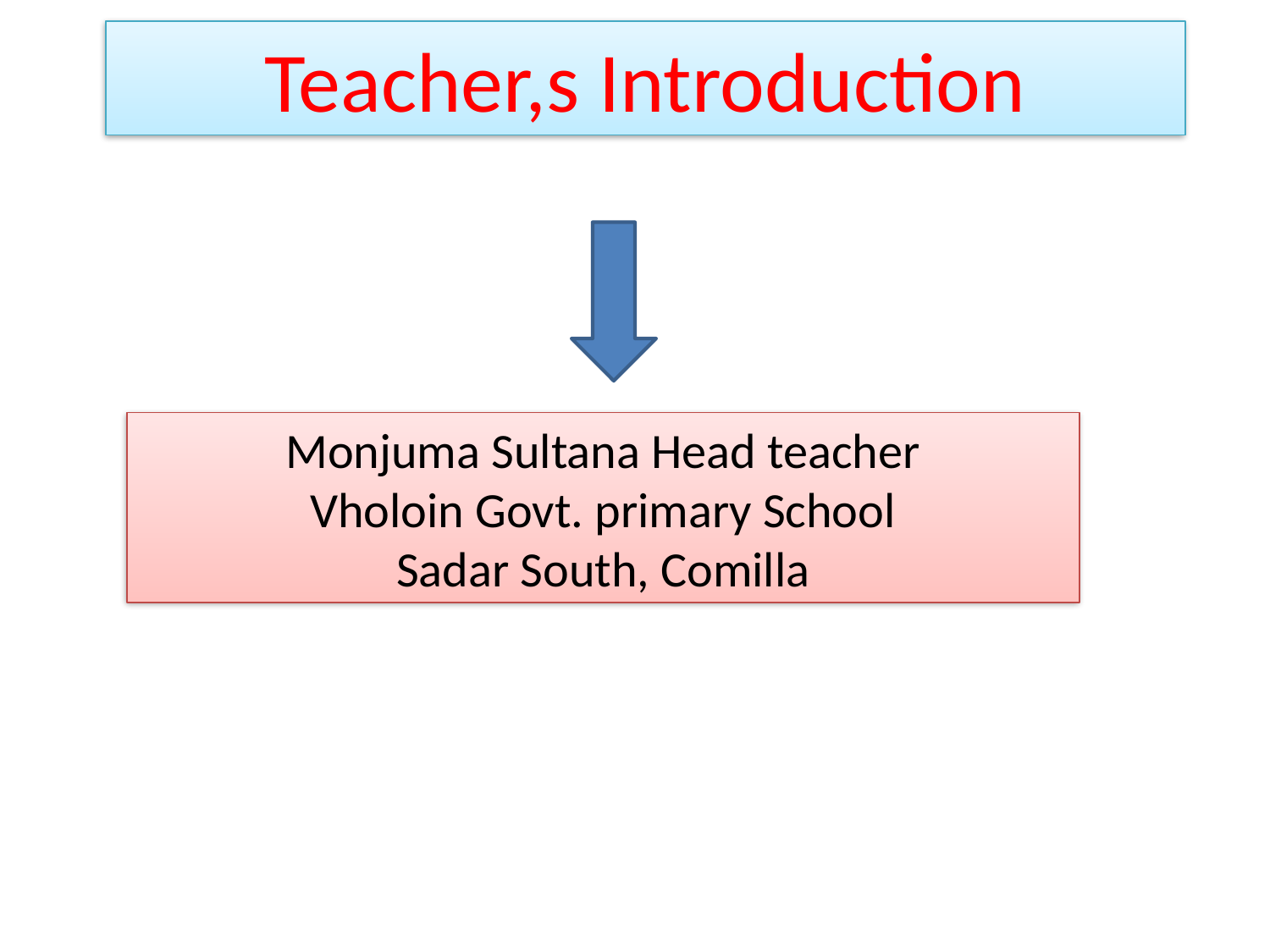

Teacher,s Introduction

Monjuma Sultana Head teacher
Vholoin Govt. primary School
Sadar South, Comilla